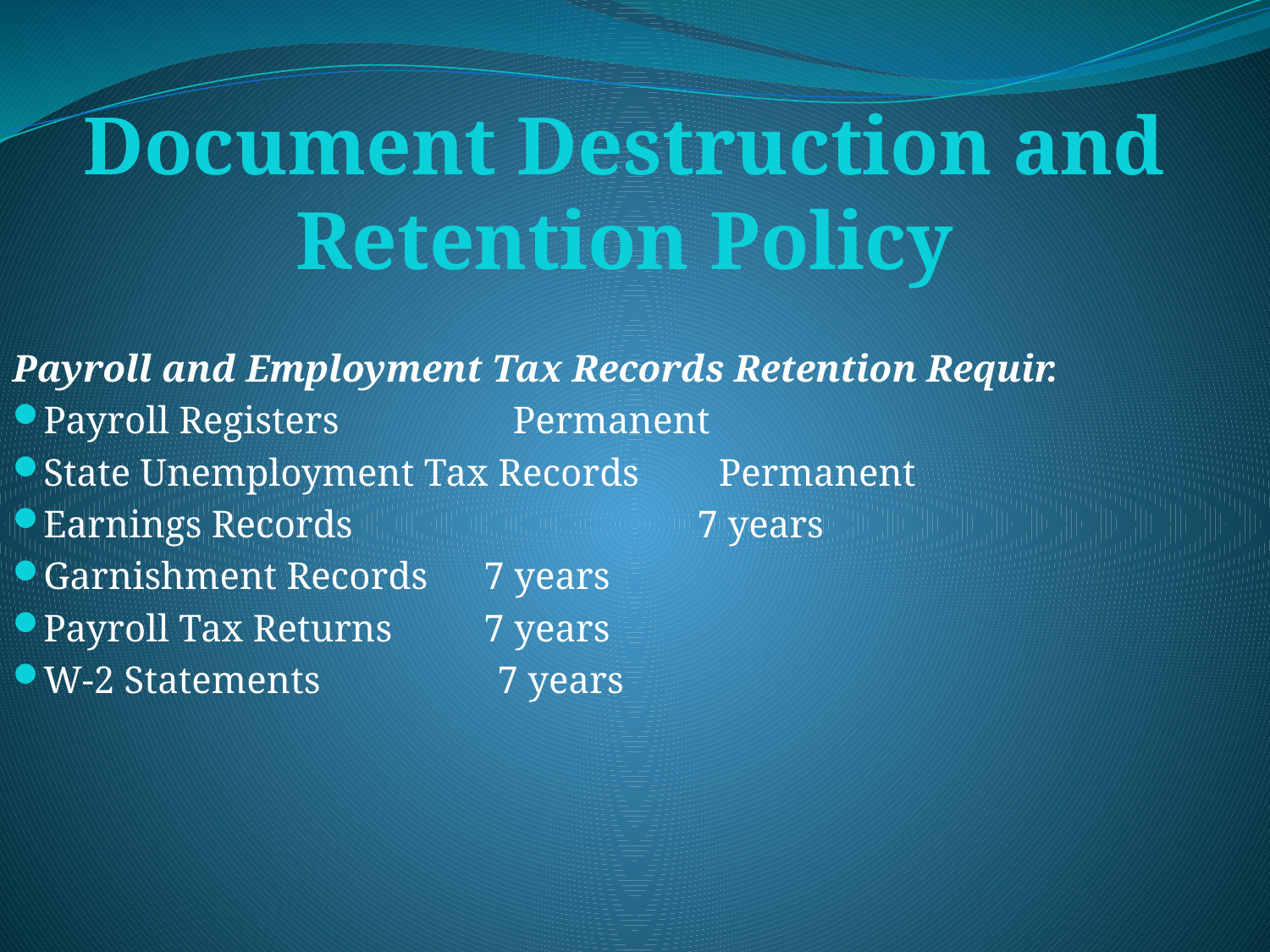

# Document Destruction and Retention Policy
Payroll and Employment Tax Records Retention Requir.
Payroll Registers 				     	      Permanent
State Unemployment Tax Records 		      Permanent
Earnings Records 			                         7 years
Garnishment Records 					   7 years
Payroll Tax Returns 					   7 years
W-2 Statements 					               7 years